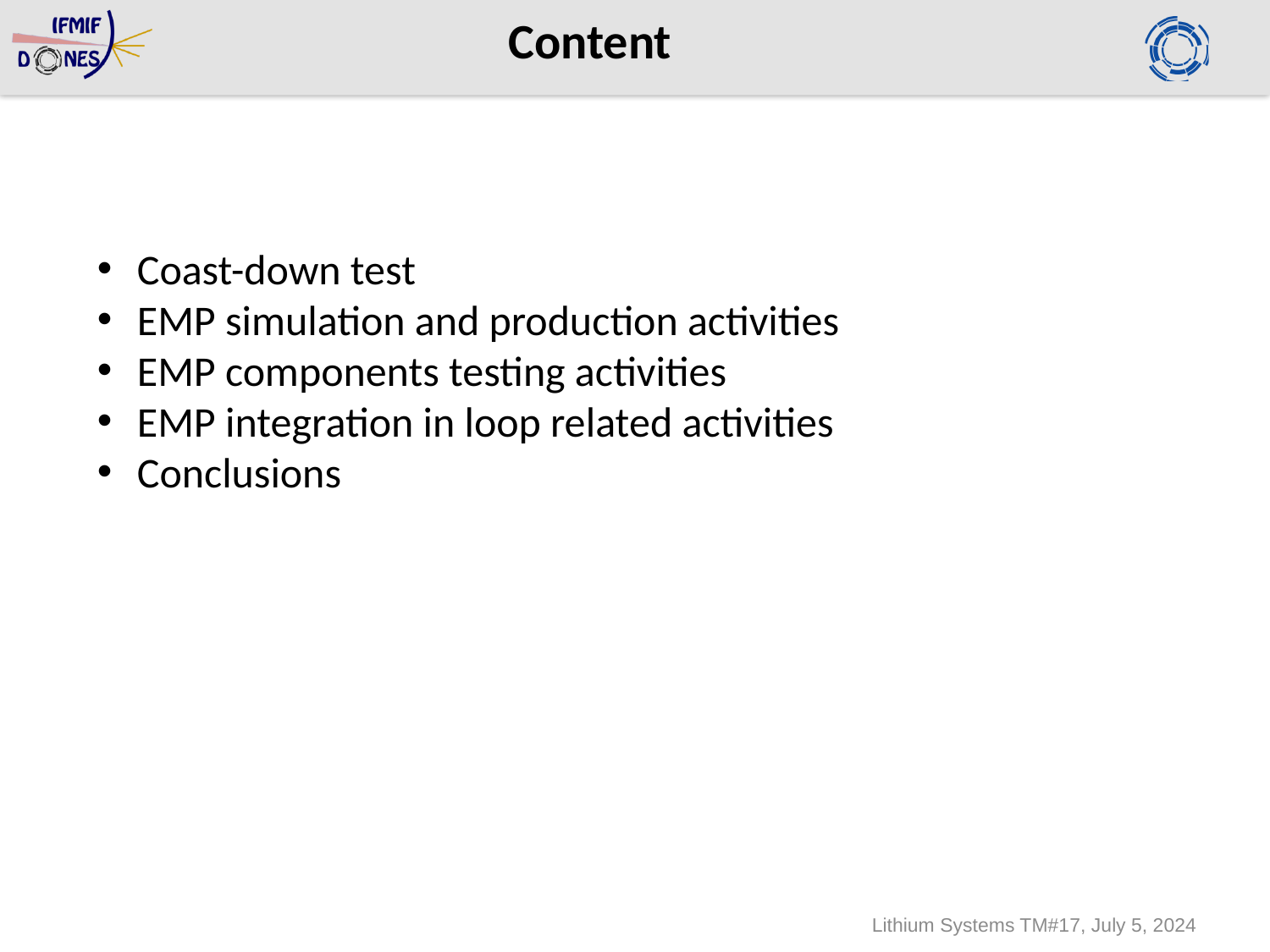

# Content
Coast-down test
EMP simulation and production activities
EMP components testing activities
EMP integration in loop related activities
Conclusions
Lithium Systems TM#17, July 5, 2024